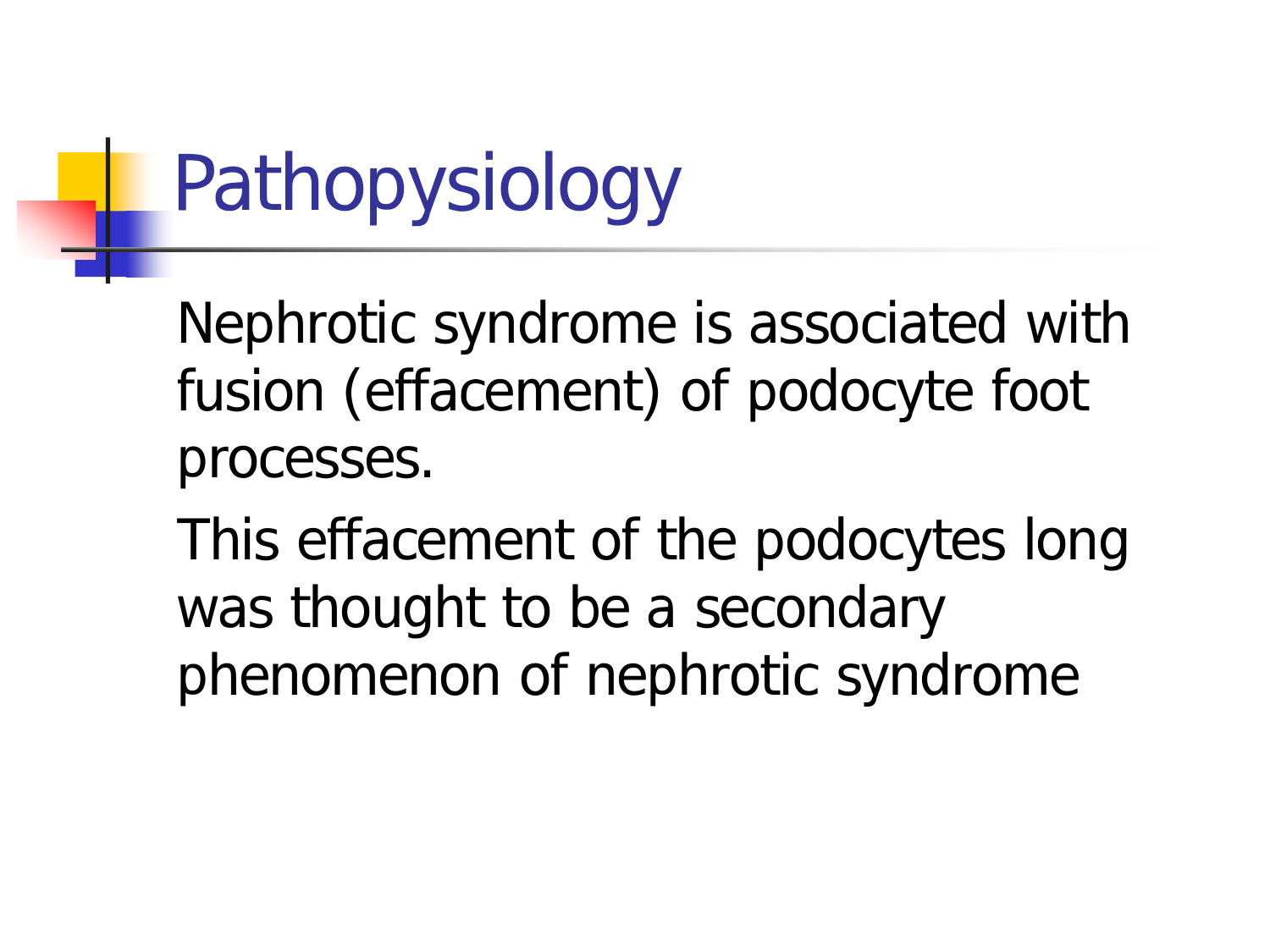

# Pathopysiology
Nephrotic syndrome is associated with  fusion (effacement) of podocyte foot  processes.
This effacement of the podocytes long  was thought to be a secondary  phenomenon of nephrotic syndrome